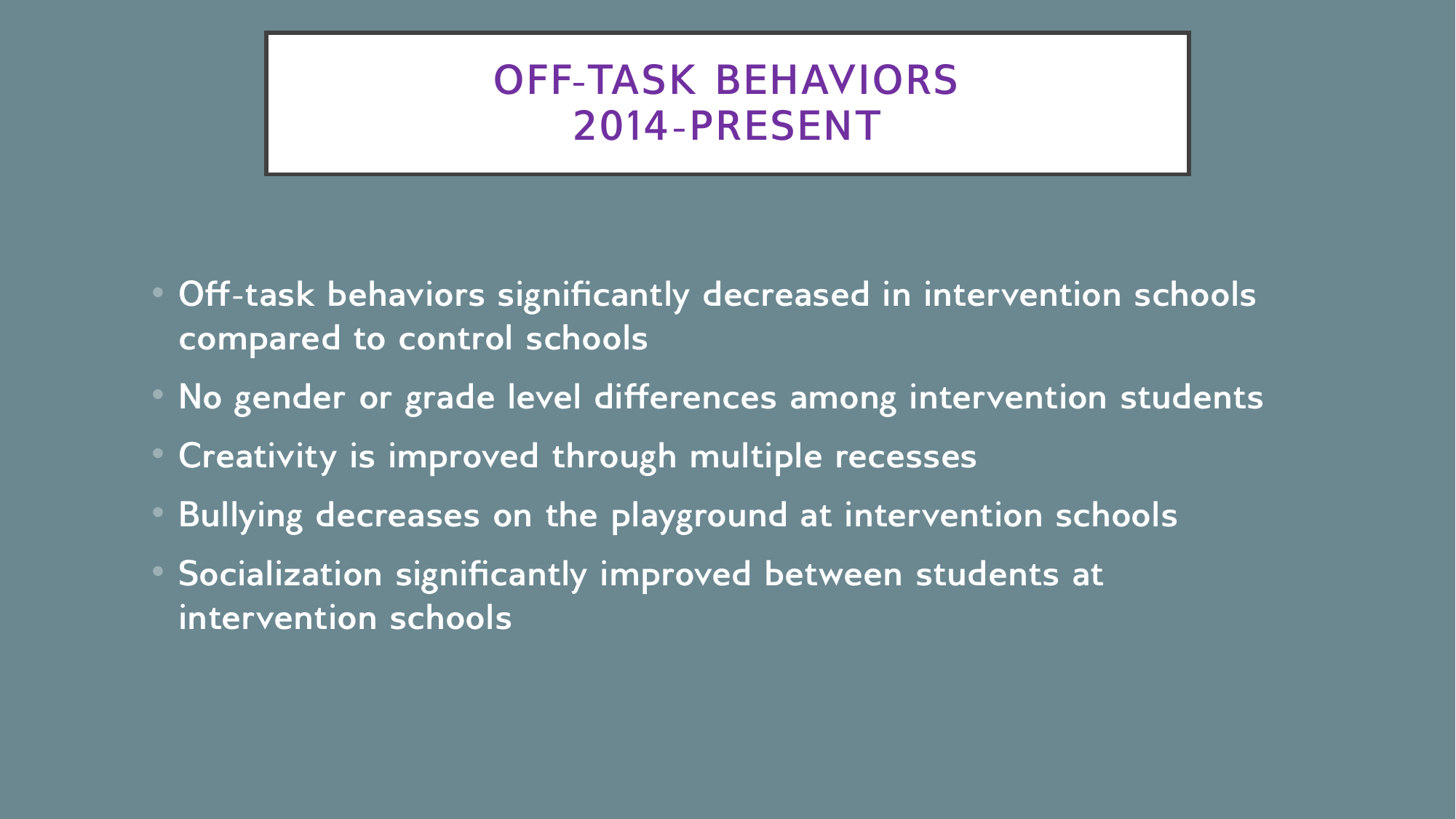

# Off-Task Behaviors 2014-present
Off-task behaviors significantly decreased in intervention schools compared to control schools
No gender or grade level differences among intervention students
Creativity is improved through multiple recesses
Bullying decreases on the playground at intervention schools
Socialization significantly improved between students at intervention schools